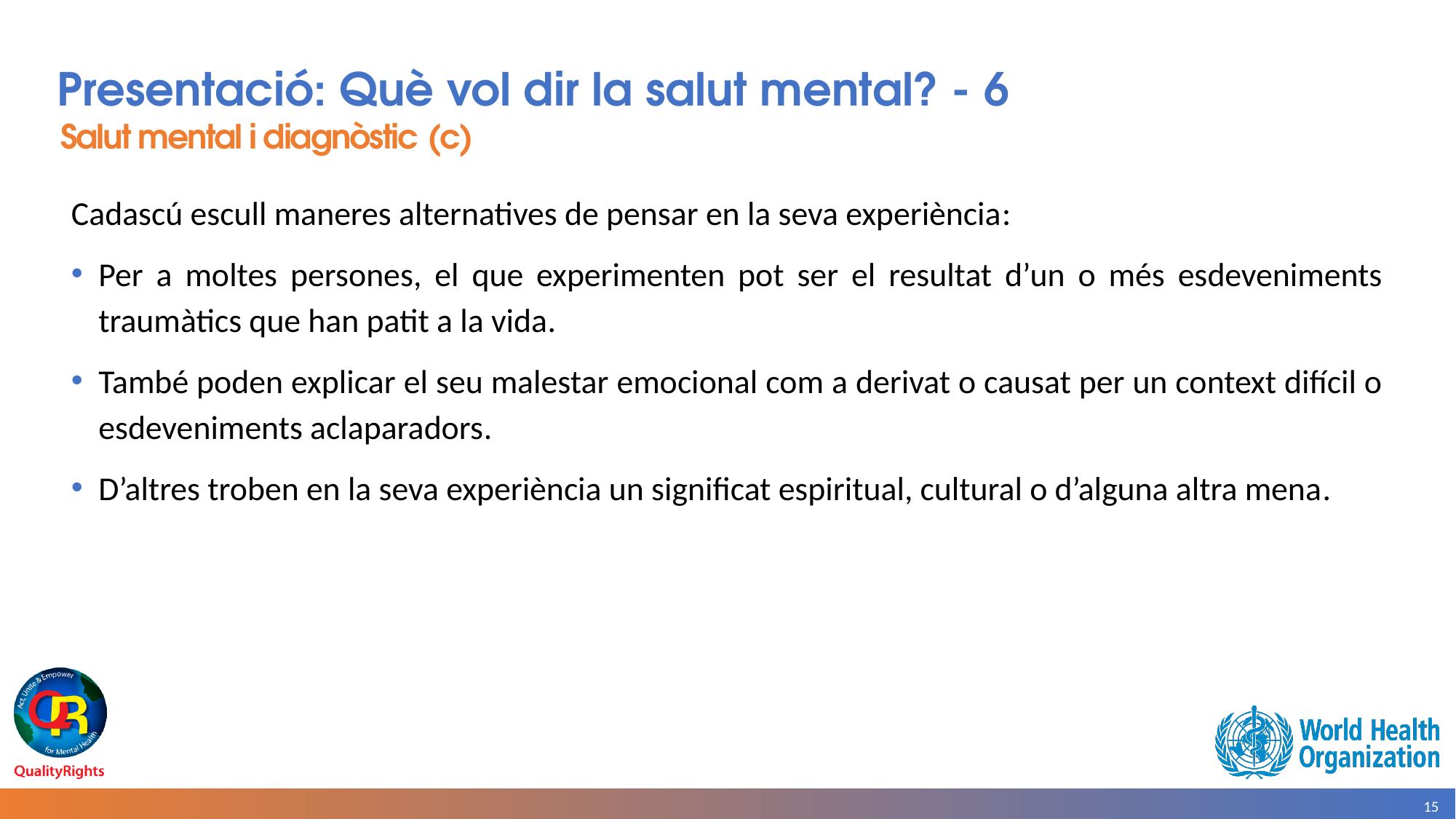

# Presentació: Què vol dir la salut mental? - 6
Salut mental i diagnòstic (c)
Cadascú escull maneres alternatives de pensar en la seva experiència:
Per a moltes persones, el que experimenten pot ser el resultat d’un o més esdeveniments traumàtics que han patit a la vida.
També poden explicar el seu malestar emocional com a derivat o causat per un context difícil o esdeveniments aclaparadors.
D’altres troben en la seva experiència un significat espiritual, cultural o d’alguna altra mena.